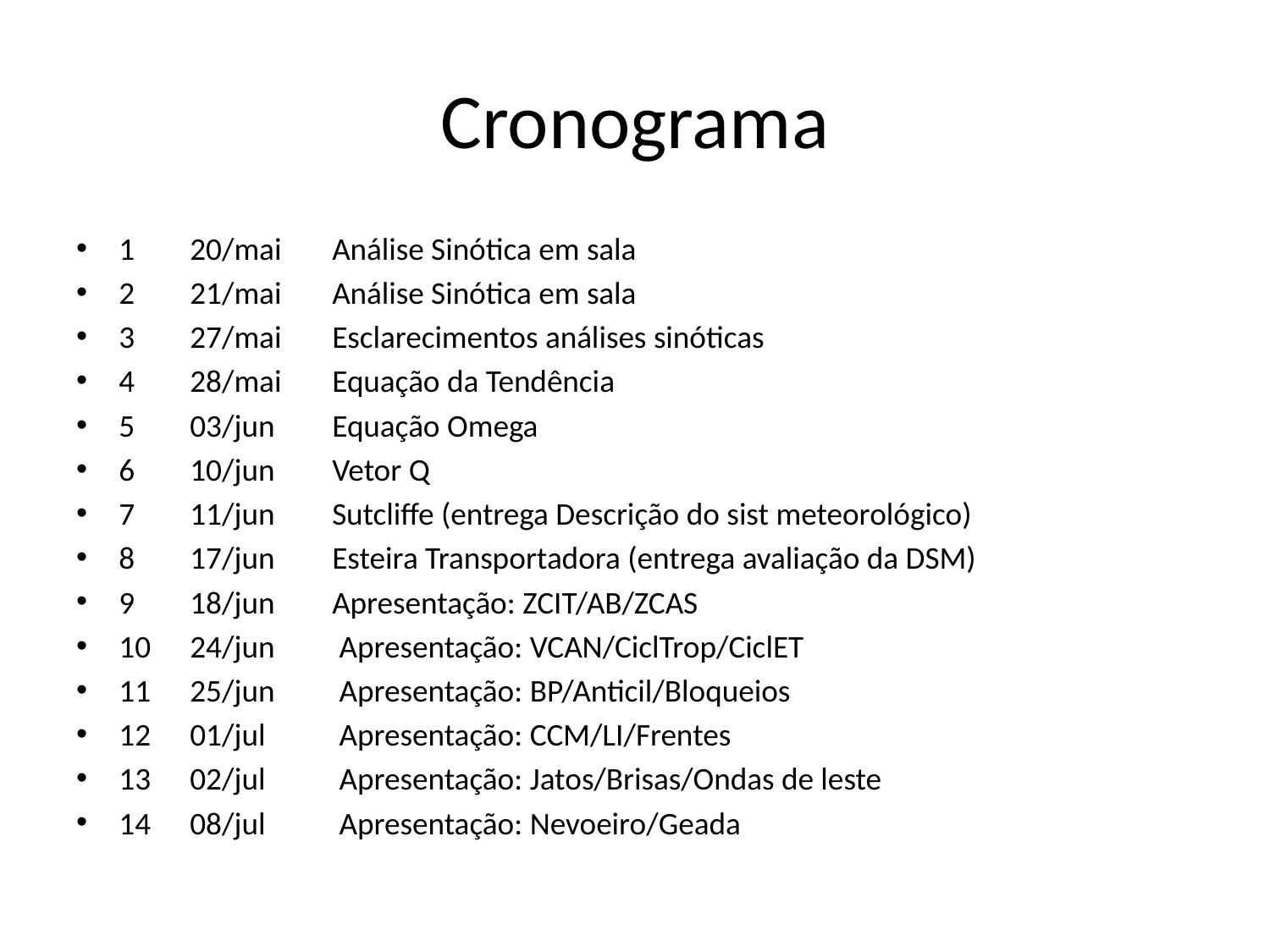

# Cronograma
1	20/mai	Análise Sinótica em sala
2	21/mai	Análise Sinótica em sala
3	27/mai	Esclarecimentos análises sinóticas
4	28/mai	Equação da Tendência
5	03/jun	Equação Omega
6	10/jun	Vetor Q
7	11/jun	Sutcliffe (entrega Descrição do sist meteorológico)
8	17/jun	Esteira Transportadora (entrega avaliação da DSM)
9	18/jun	Apresentação: ZCIT/AB/ZCAS
10	24/jun	 Apresentação: VCAN/CiclTrop/CiclET
11	25/jun	 Apresentação: BP/Anticil/Bloqueios
12	01/jul	 Apresentação: CCM/LI/Frentes
13	02/jul	 Apresentação: Jatos/Brisas/Ondas de leste
14	08/jul	 Apresentação: Nevoeiro/Geada